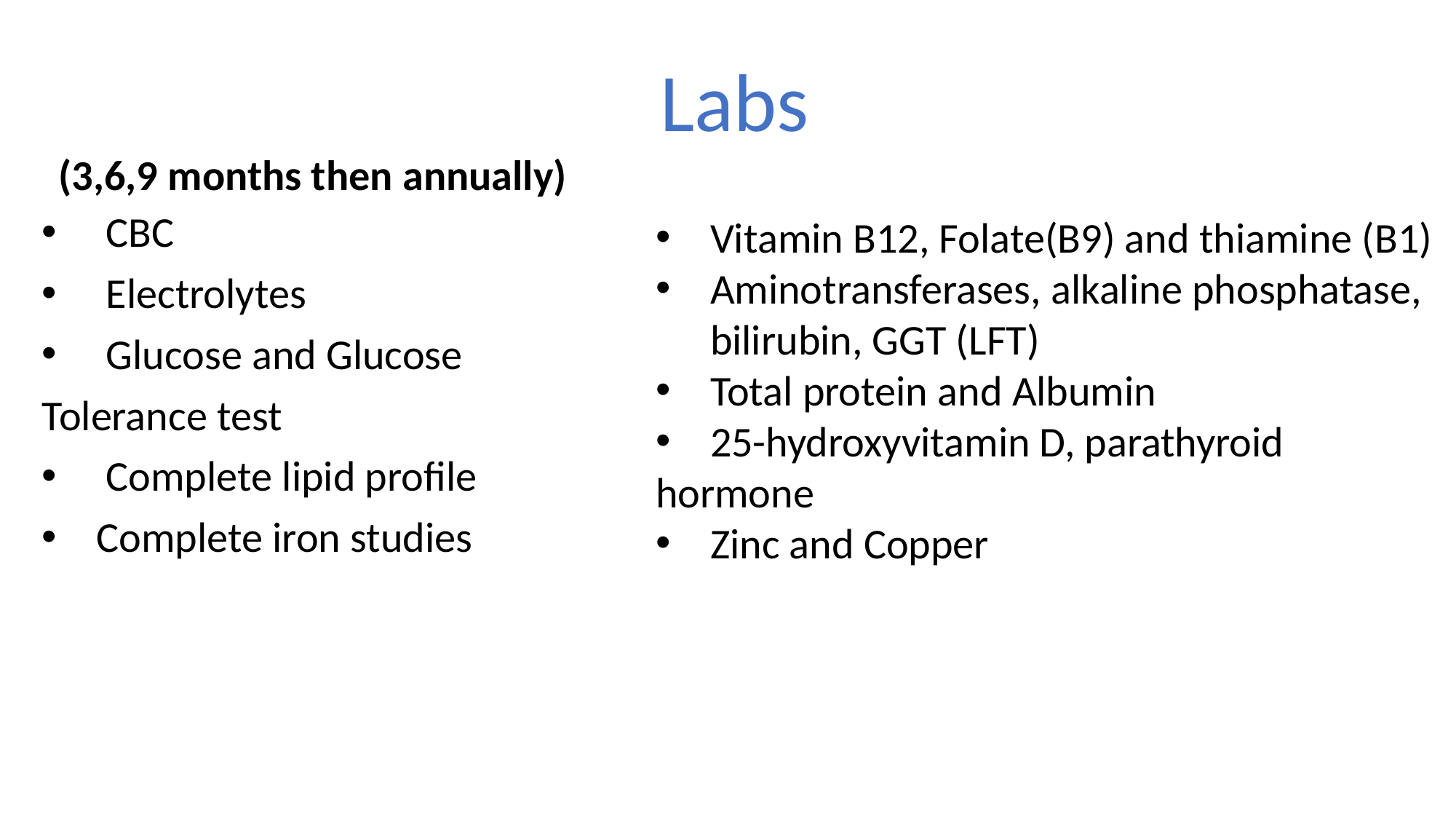

# Labs
(3,6,9 months then annually)
 CBC
 Electrolytes
 Glucose and Glucose
Tolerance test
 Complete lipid profile
Complete iron studies
Vitamin B12, Folate(B9) and thiamine (B1)
Aminotransferases, alkaline phosphatase, bilirubin, GGT (LFT)
Total protein and Albumin
25-hydroxyvitamin D, parathyroid
hormone
Zinc and Copper